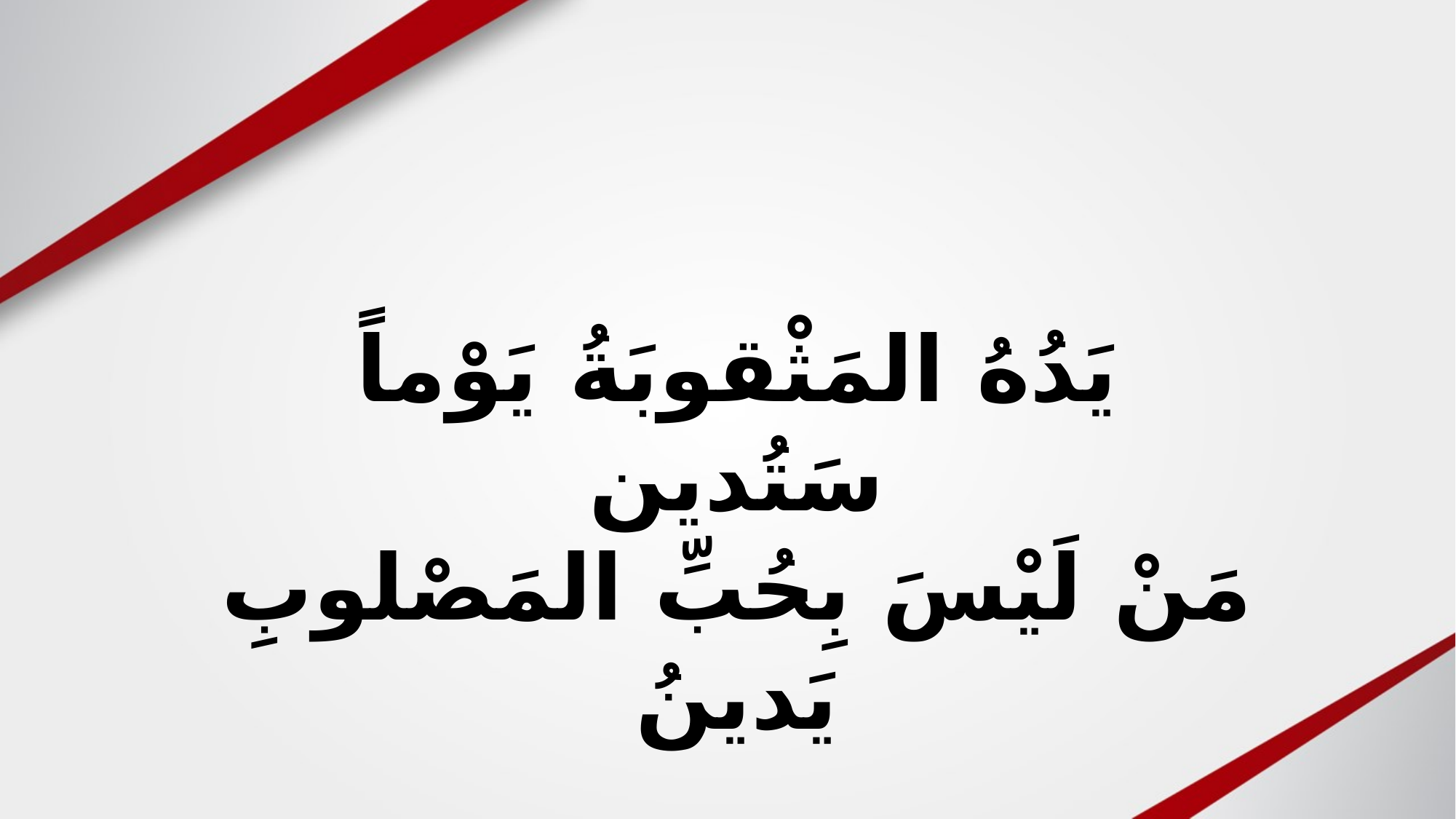

يَدُهُ المَثْقوبَةُ يَوْماً سَتُدين
مَنْ لَيْسَ بِحُبِّ المَصْلوبِ يَدينُ